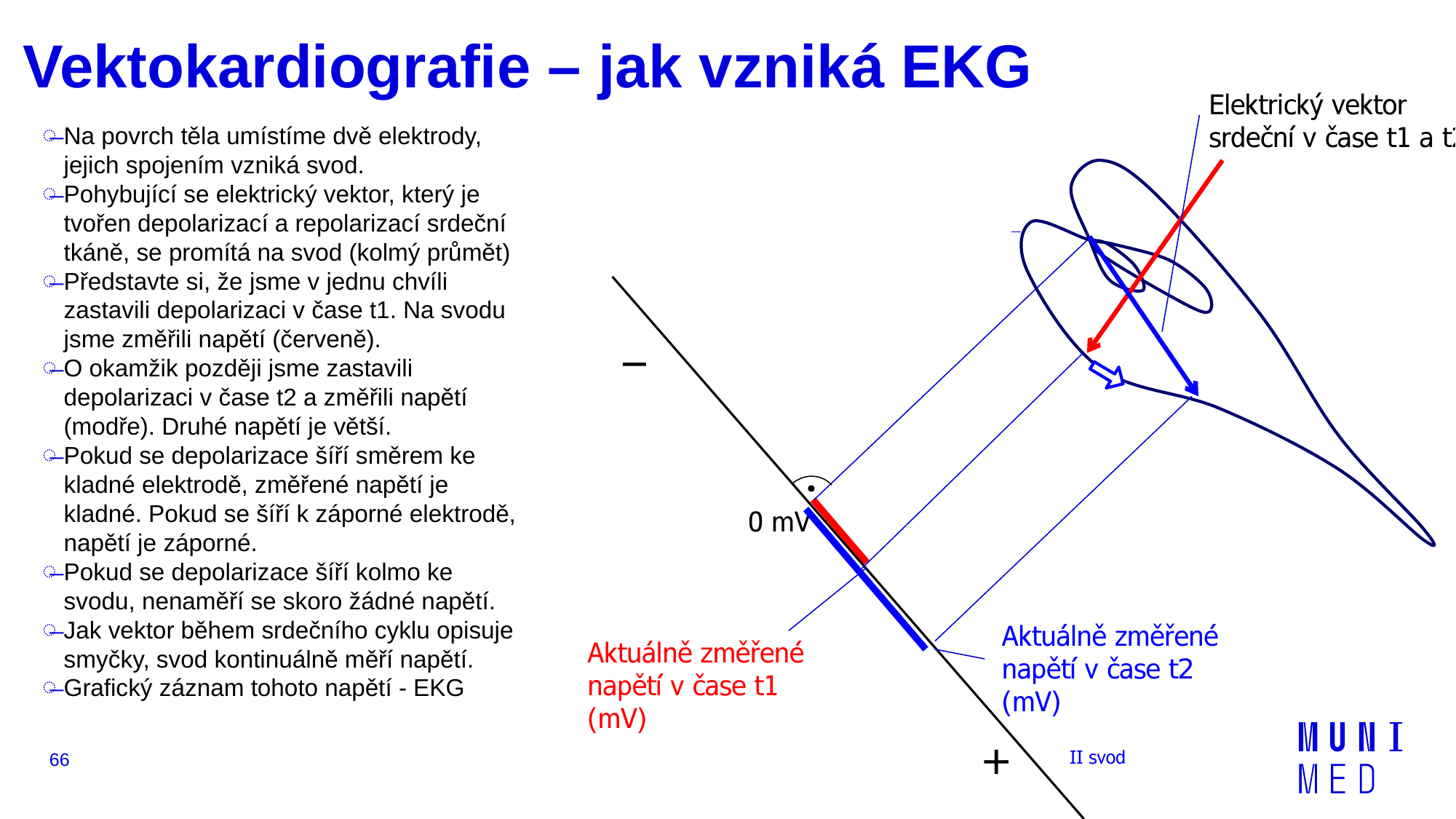

# Vektokardiografie – jak vzniká EKG
Elektrický vektor srdeční v čase t1 a t2
Na povrch těla umístíme dvě elektrody, jejich spojením vzniká svod.
Pohybující se elektrický vektor, který je tvořen depolarizací a repolarizací srdeční tkáně, se promítá na svod (kolmý průmět)
Představte si, že jsme v jednu chvíli zastavili depolarizaci v čase t1. Na svodu jsme změřili napětí (červeně).
O okamžik později jsme zastavili depolarizaci v čase t2 a změřili napětí (modře). Druhé napětí je větší.
Pokud se depolarizace šíří směrem ke kladné elektrodě, změřené napětí je kladné. Pokud se šíří k záporné elektrodě, napětí je záporné.
Pokud se depolarizace šíří kolmo ke svodu, nenaměří se skoro žádné napětí.
Jak vektor během srdečního cyklu opisuje smyčky, svod kontinuálně měří napětí.
Grafický záznam tohoto napětí - EKG

–

 0 mV
Aktuálně změřené napětí v čase t2 (mV)
Aktuálně změřené napětí v čase t1 (mV)
+
II svod
66